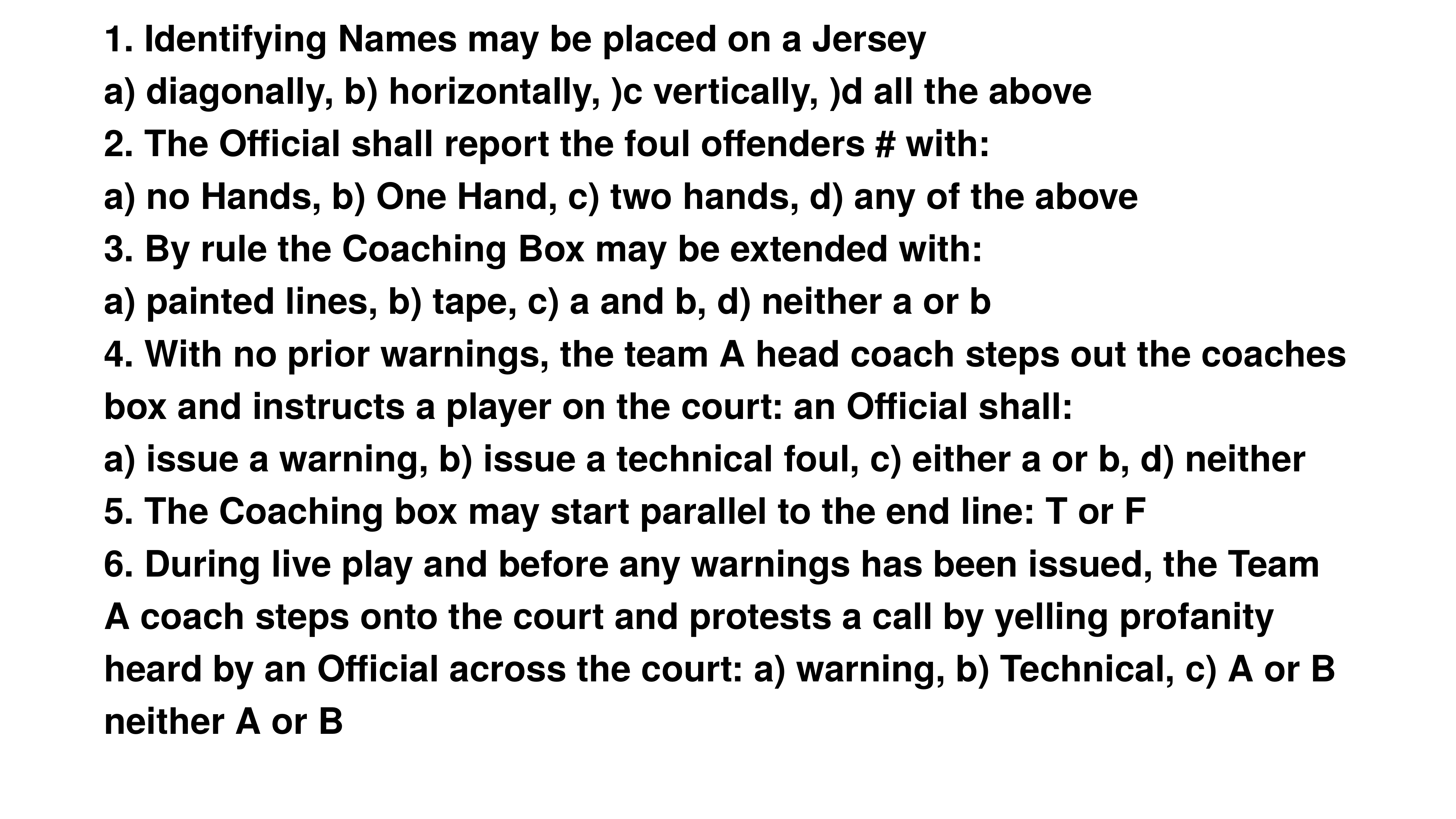

1. Identifying Names may be placed on a Jersey
a) diagonally, b) horizontally, )c vertically, )d all the above
2. The Official shall report the foul offenders # with:
a) no Hands, b) One Hand, c) two hands, d) any of the above
3. By rule the Coaching Box may be extended with:
a) painted lines, b) tape, c) a and b, d) neither a or b
4. With no prior warnings, the team A head coach steps out the coaches
box and instructs a player on the court: an Official shall:
a) issue a warning, b) issue a technical foul, c) either a or b, d) neither
5. The Coaching box may start parallel to the end line: T or F
6. During live play and before any warnings has been issued, the Team
A coach steps onto the court and protests a call by yelling profanity
heard by an Official across the court: a) warning, b) Technical, c) A or B
neither A or B